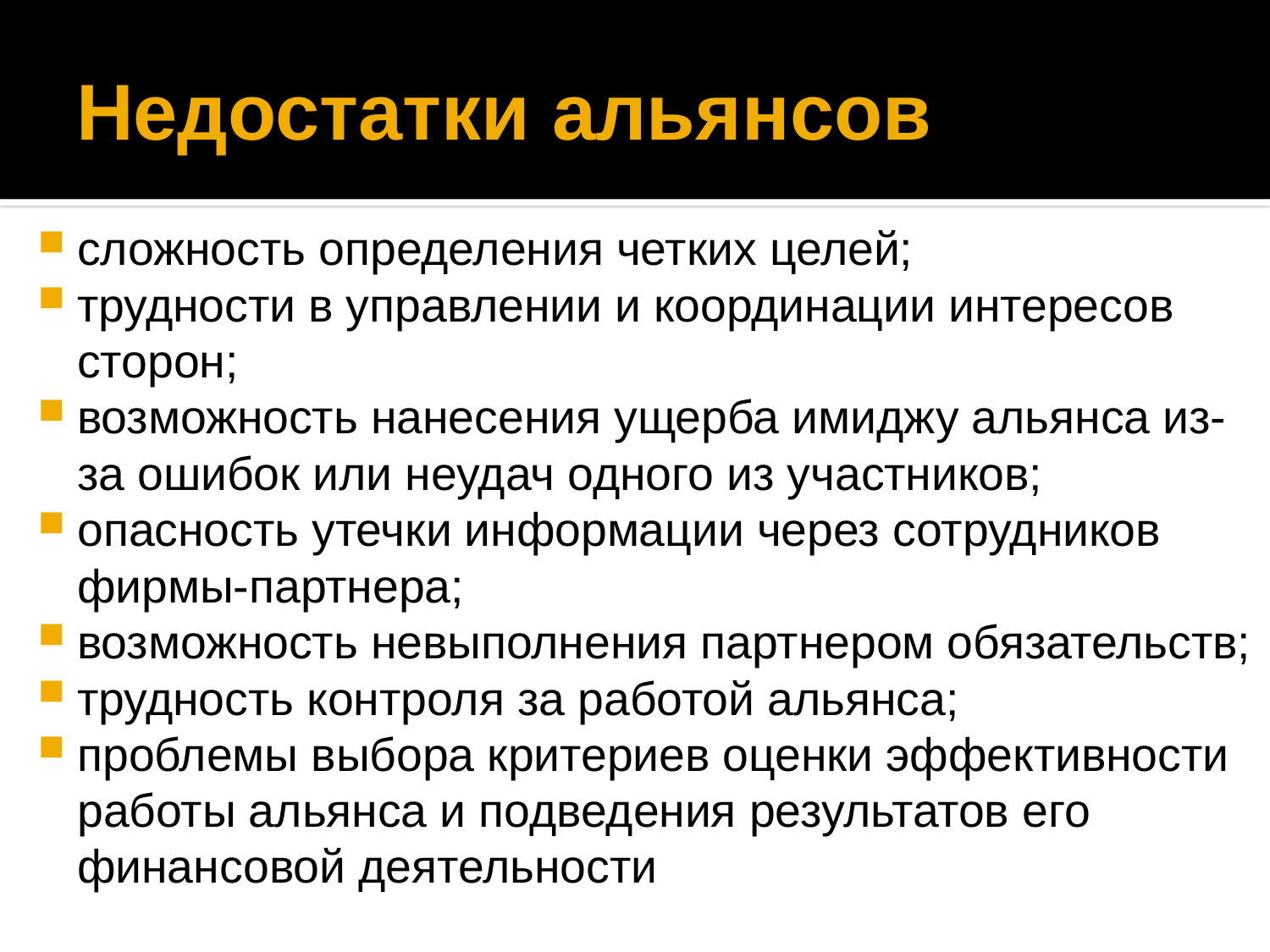

# Недостатки альянсов
сложность определения четких целей;
трудности в управлении и координации интересов сторон;
возможность нанесения ущерба имиджу альянса из-за ошибок или неудач одного из участников;
опасность утечки информации через сотрудников фирмы-партнера;
возможность невыполнения партнером обязательств;
трудность контроля за работой альянса;
проблемы выбора критериев оценки эффективности работы альянса и подведения результатов его финансовой деятельности